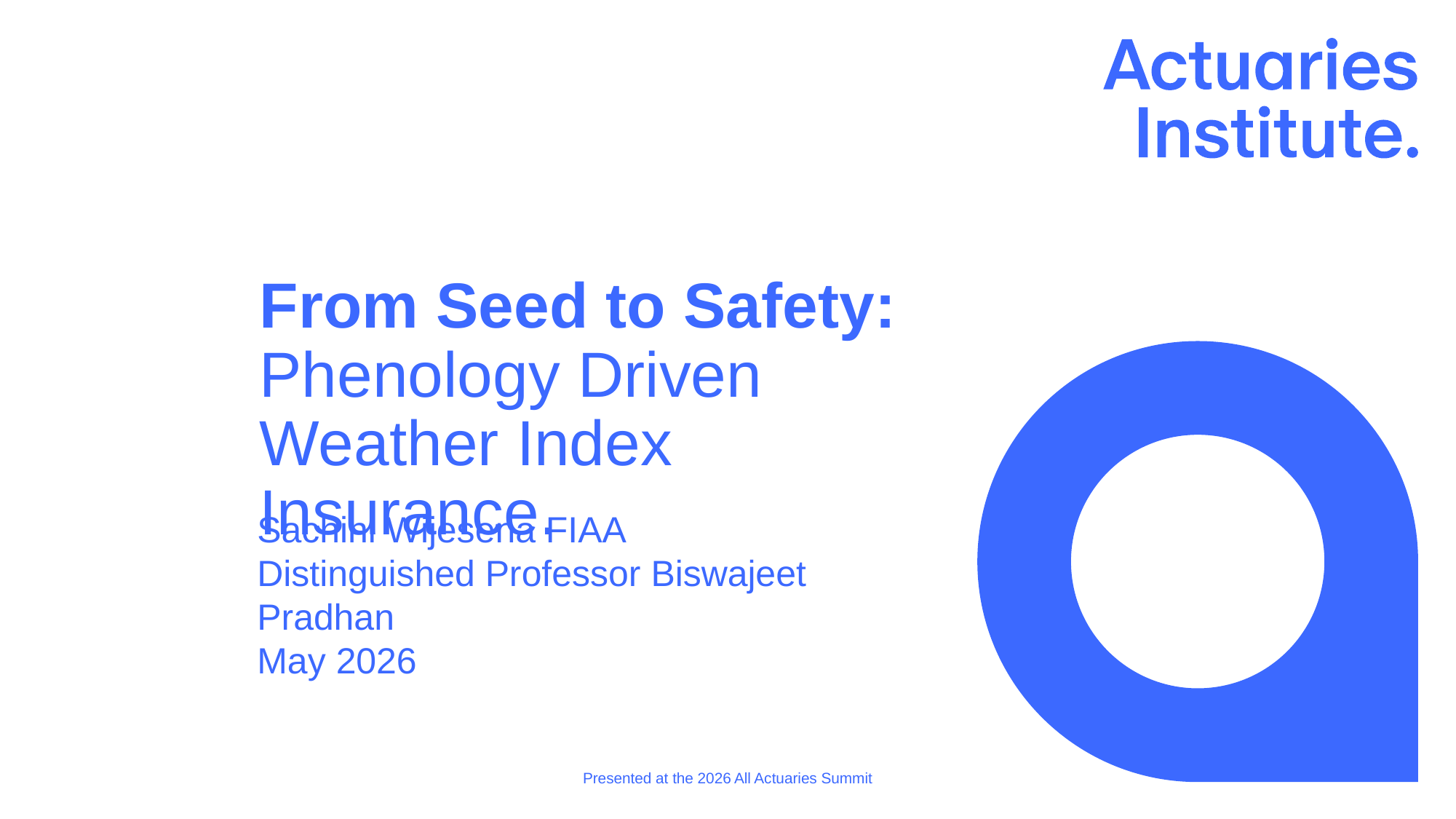

# From Seed to Safety: Phenology Driven Weather Index Insurance.
Sachini Wijesena FIAA
Distinguished Professor Biswajeet Pradhan
May 2026
Presented at the 2026 All Actuaries Summit